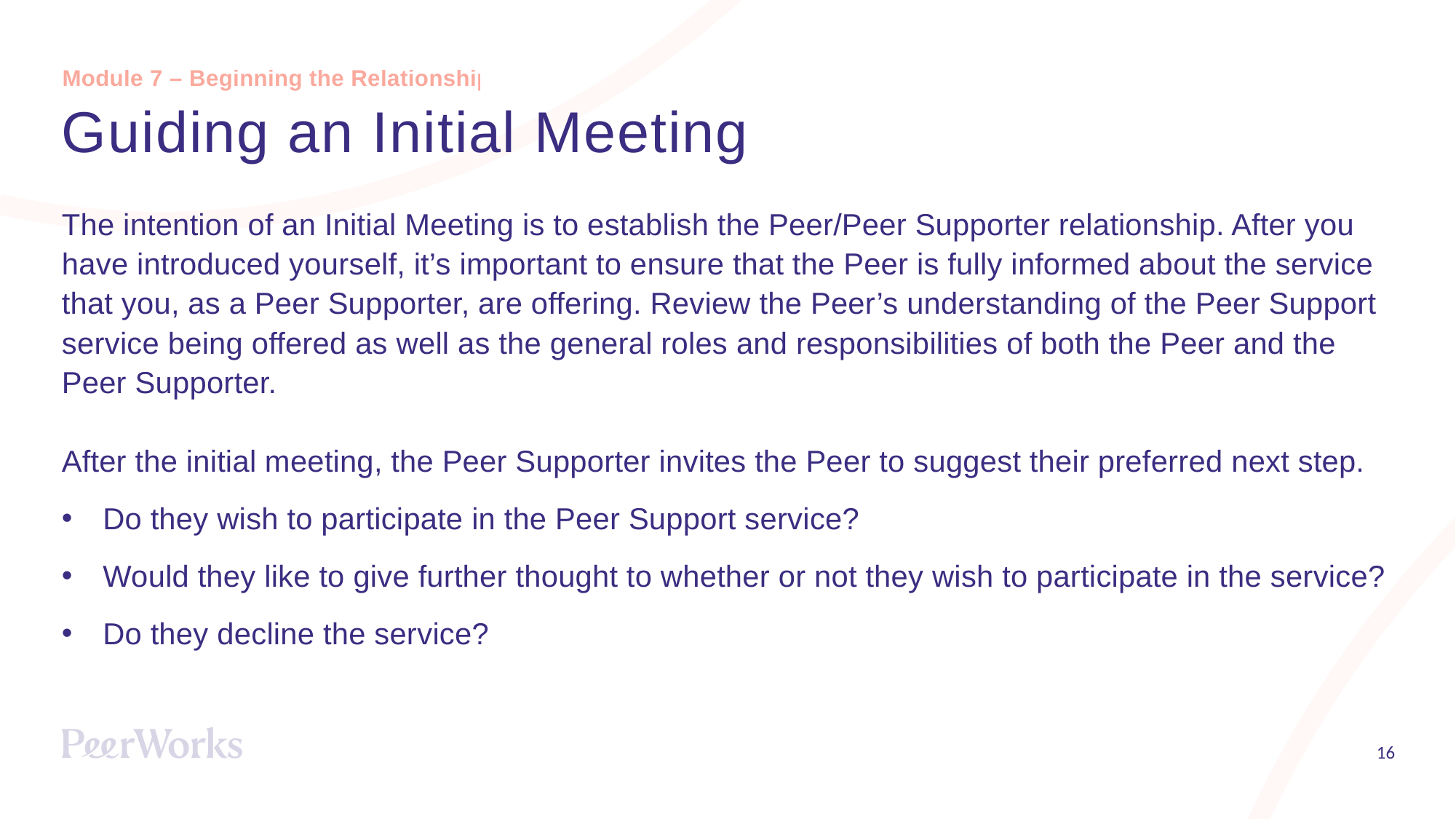

Module 7 – Beginning the Relationship
# Guiding an Initial Meeting
The intention of an Initial Meeting is to establish the Peer/Peer Supporter relationship. After you have introduced yourself, it’s important to ensure that the Peer is fully informed about the service that you, as a Peer Supporter, are offering. Review the Peer’s understanding of the Peer Support service being offered as well as the general roles and responsibilities of both the Peer and the Peer Supporter.
After the initial meeting, the Peer Supporter invites the Peer to suggest their preferred next step.
Do they wish to participate in the Peer Support service?
Would they like to give further thought to whether or not they wish to participate in the service?
Do they decline the service?
16